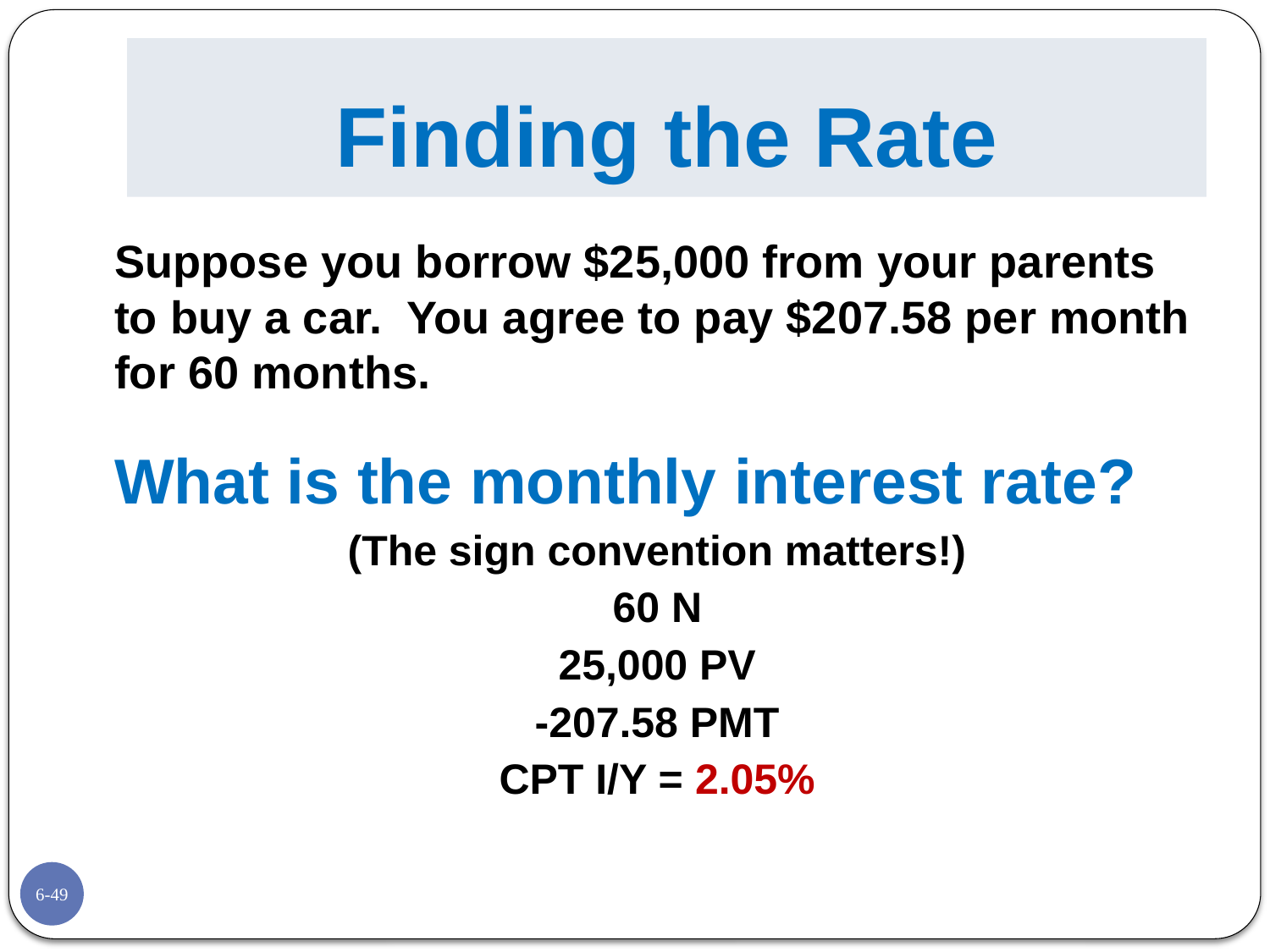

# Finding the Rate
	Suppose you borrow $25,000 from your parents to buy a car.  You agree to pay $207.58 per month for 60 months.

	What is the monthly interest rate?
(The sign convention matters!)
60 N
25,000 PV
-207.58 PMT
CPT I/Y = 2.05%
6-49